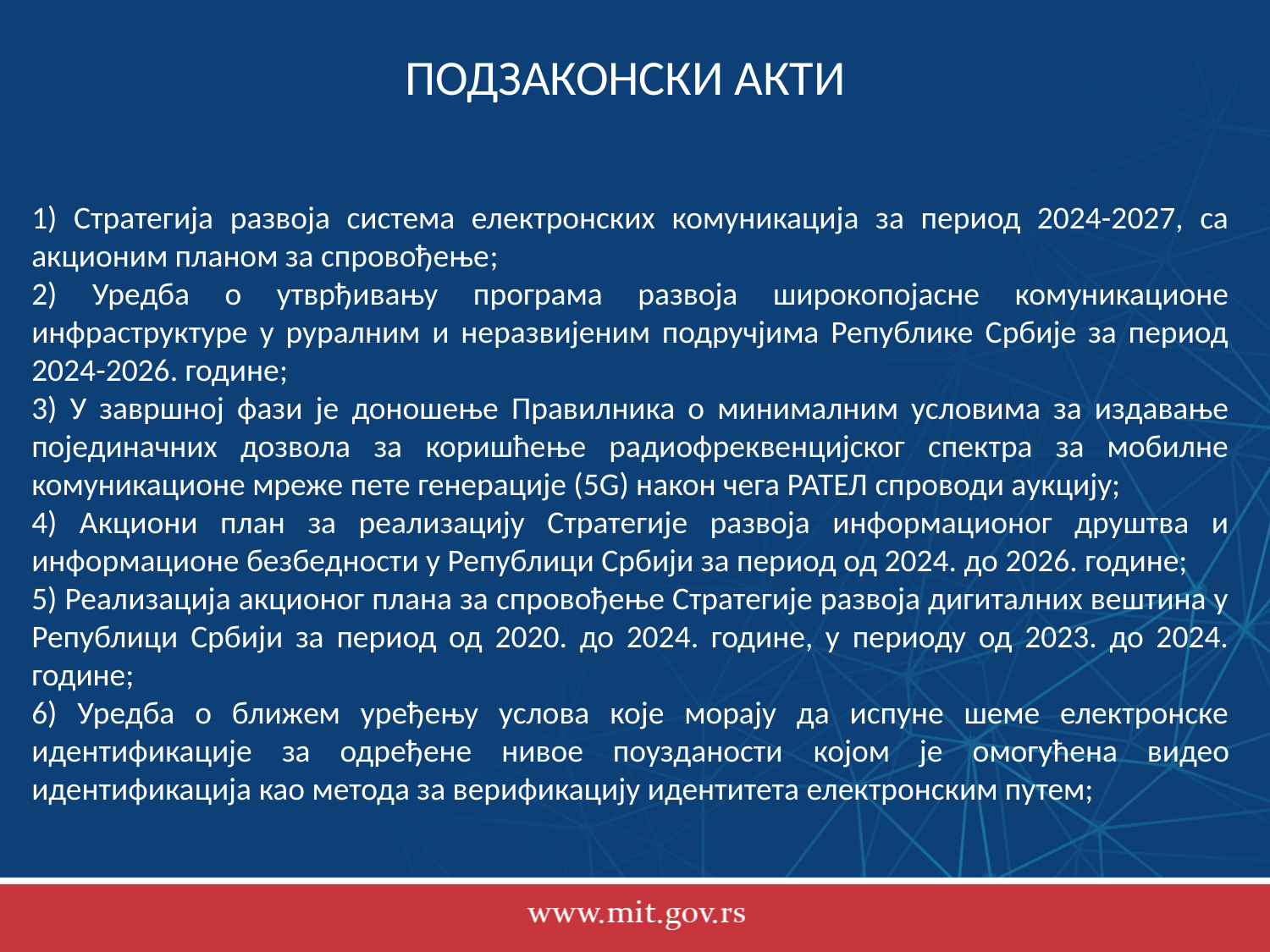

ПОДЗАКОНСКИ АКТИ
1) Стратегија развоја система електронских комуникација за период 2024-2027, са акционим планом за спровођење;
2) Уредба о утврђивању програма развоја широкопојасне комуникационе инфраструктуре у руралним и неразвијеним подручјима Републике Србије за период 2024-2026. године;
3) У завршној фази је доношење Правилника о минималним условима за издавање појединачних дозвола за коришћење радиофреквенцијског спектра за мобилне комуникационе мреже пете генерације (5G) након чега РАТЕЛ спроводи аукцију;
4) Акциони план за реализацију Стратегије развоја информационог друштва и информационе безбедности у Републици Србији за период од 2024. до 2026. године;
5) Реализација акционог плана за спровођење Стратегије развоја дигиталних вештина у Републици Србији за период од 2020. до 2024. године, у периоду од 2023. до 2024. године;
6) Уредба о ближем уређењу услова које морају да испуне шеме електронске идентификације за одређене нивое поузданости којом је омогућена видео идентификација као метода за верификацију идентитета електронским путем;